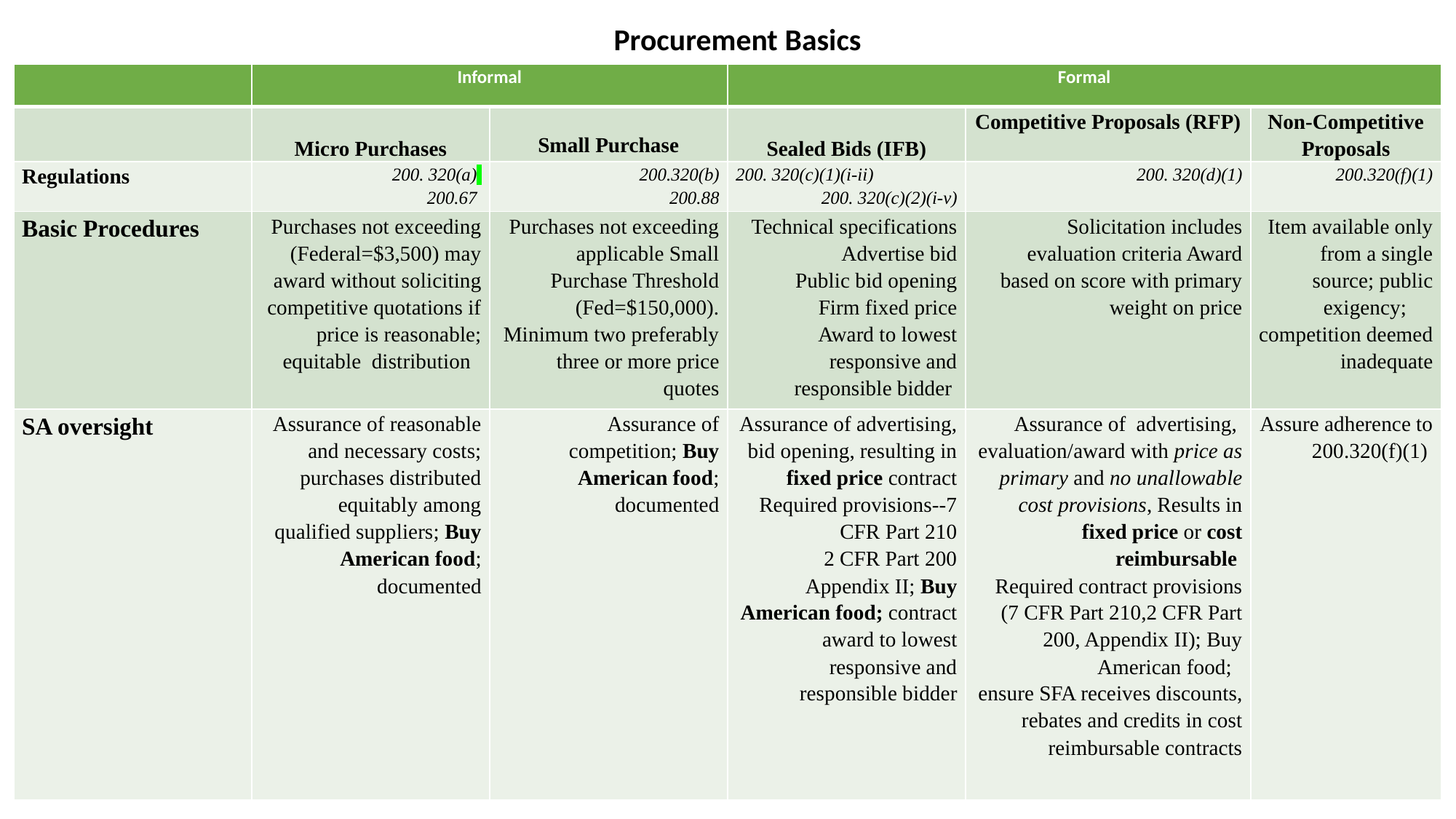

Procurement Basics
|  | Informal |  | Formal |  |  |
| --- | --- | --- | --- | --- | --- |
|  | Micro Purchases | Small Purchase | Sealed Bids (IFB) | Competitive Proposals (RFP) | Non-Competitive Proposals |
| Regulations | 200. 320(a) 200.67 | 200.320(b) 200.88 | 200. 320(c)(1)(i-ii) 200. 320(c)(2)(i-v) | 200. 320(d)(1) | 200.320(f)(1) |
| Basic Procedures | Purchases not exceeding (Federal=$3,500) may award without soliciting competitive quotations if price is reasonable; equitable distribution | Purchases not exceeding applicable Small Purchase Threshold (Fed=$150,000). Minimum two preferably three or more price quotes | Technical specifications Advertise bid Public bid opening Firm fixed price Award to lowest responsive and responsible bidder | Solicitation includes evaluation criteria Award based on score with primary weight on price | Item available only from a single source; public exigency; competition deemed inadequate |
| SA oversight | Assurance of reasonable and necessary costs; purchases distributed equitably among qualified suppliers; Buy American food; documented | Assurance of competition; Buy American food; documented | Assurance of advertising, bid opening, resulting in fixed price contract Required provisions--7 CFR Part 210 2 CFR Part 200 Appendix II; Buy American food; contract award to lowest responsive and responsible bidder | Assurance of advertising, evaluation/award with price as primary and no unallowable cost provisions, Results in fixed price or cost reimbursable Required contract provisions (7 CFR Part 210,2 CFR Part 200, Appendix II); Buy American food; ensure SFA receives discounts, rebates and credits in cost reimbursable contracts | Assure adherence to 200.320(f)(1) |